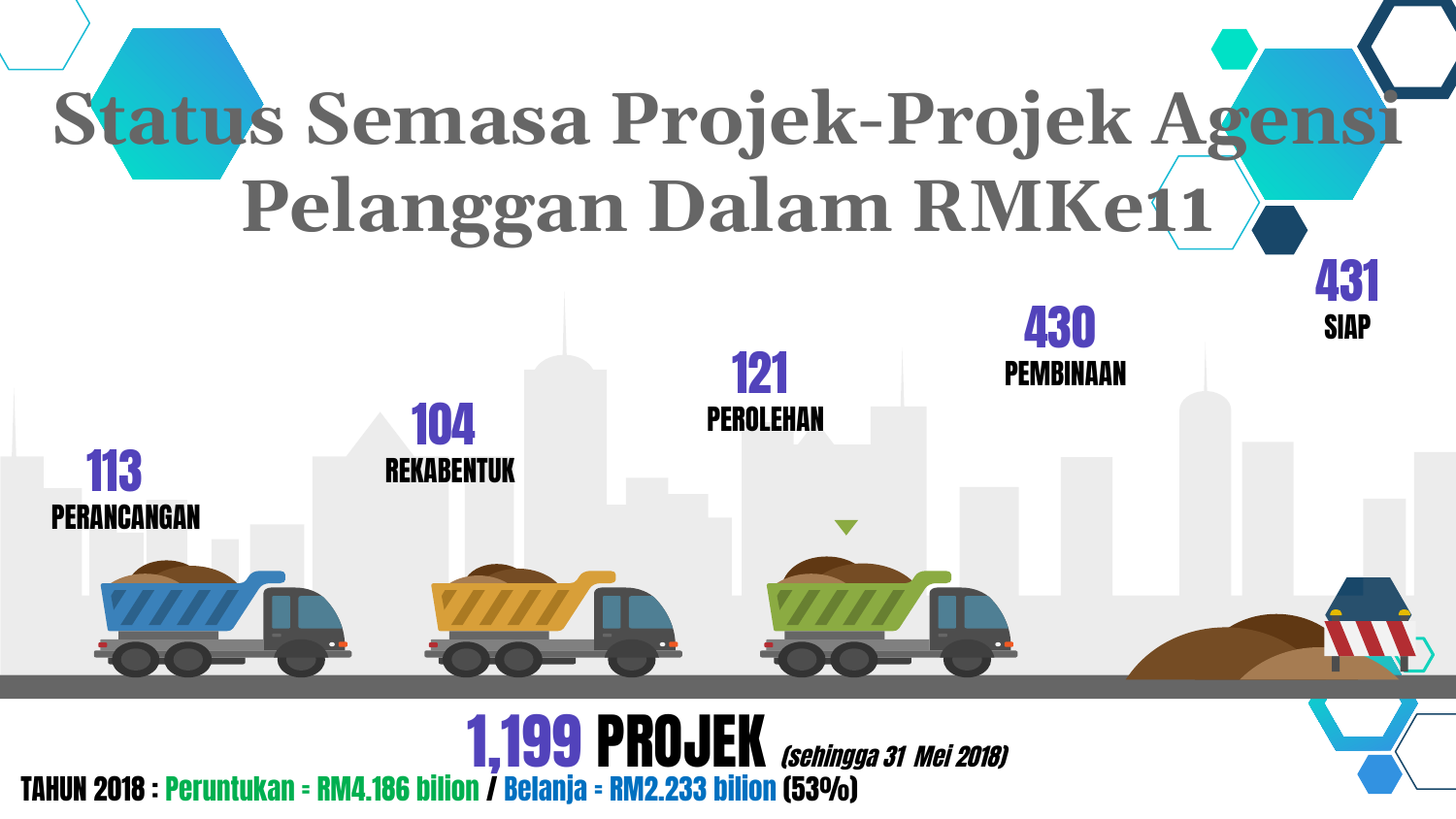

Status Semasa Projek-Projek Agensi Pelanggan Dalam RMKe11
431
SIAP

430
PEMBINAAN
121
PEROLEHAN
Population
104
REKABENTUK
113
PERANCANGAN

1,199 PROJEK (sehingga 31  Mei 2018)
TAHUN 2018 : Peruntukan = RM4.186 bilion / Belanja = RM2.233 bilion (53%)